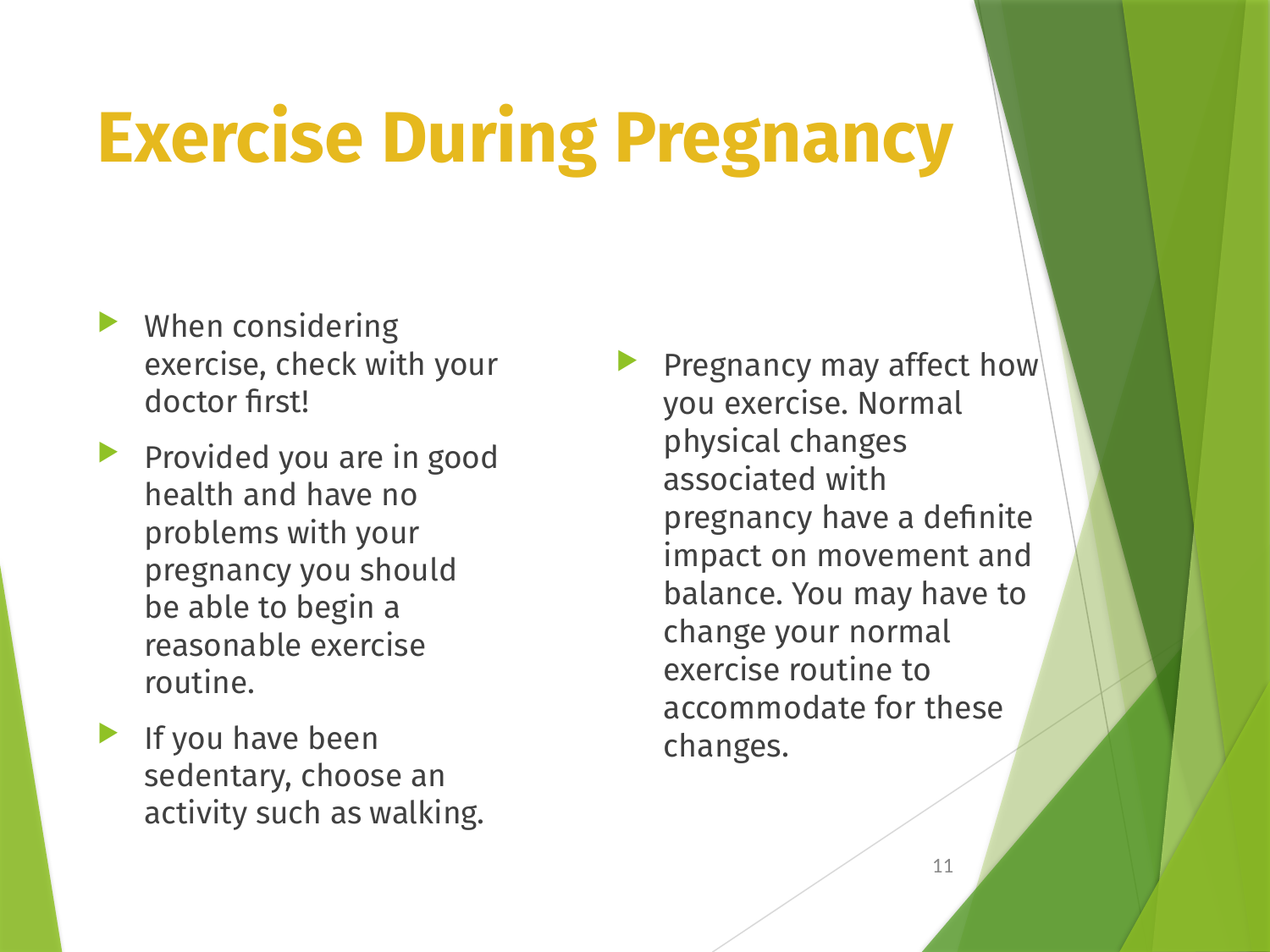

# Exercise During Pregnancy
When considering exercise, check with your doctor first!
Provided you are in good health and have no problems with your pregnancy you should be able to begin a reasonable exercise routine.
If you have been sedentary, choose an activity such as walking.

Pregnancy may affect how you exercise. Normal physical changes associated with pregnancy have a definite impact on movement and balance. You may have to change your normal exercise routine to accommodate for these changes.
11